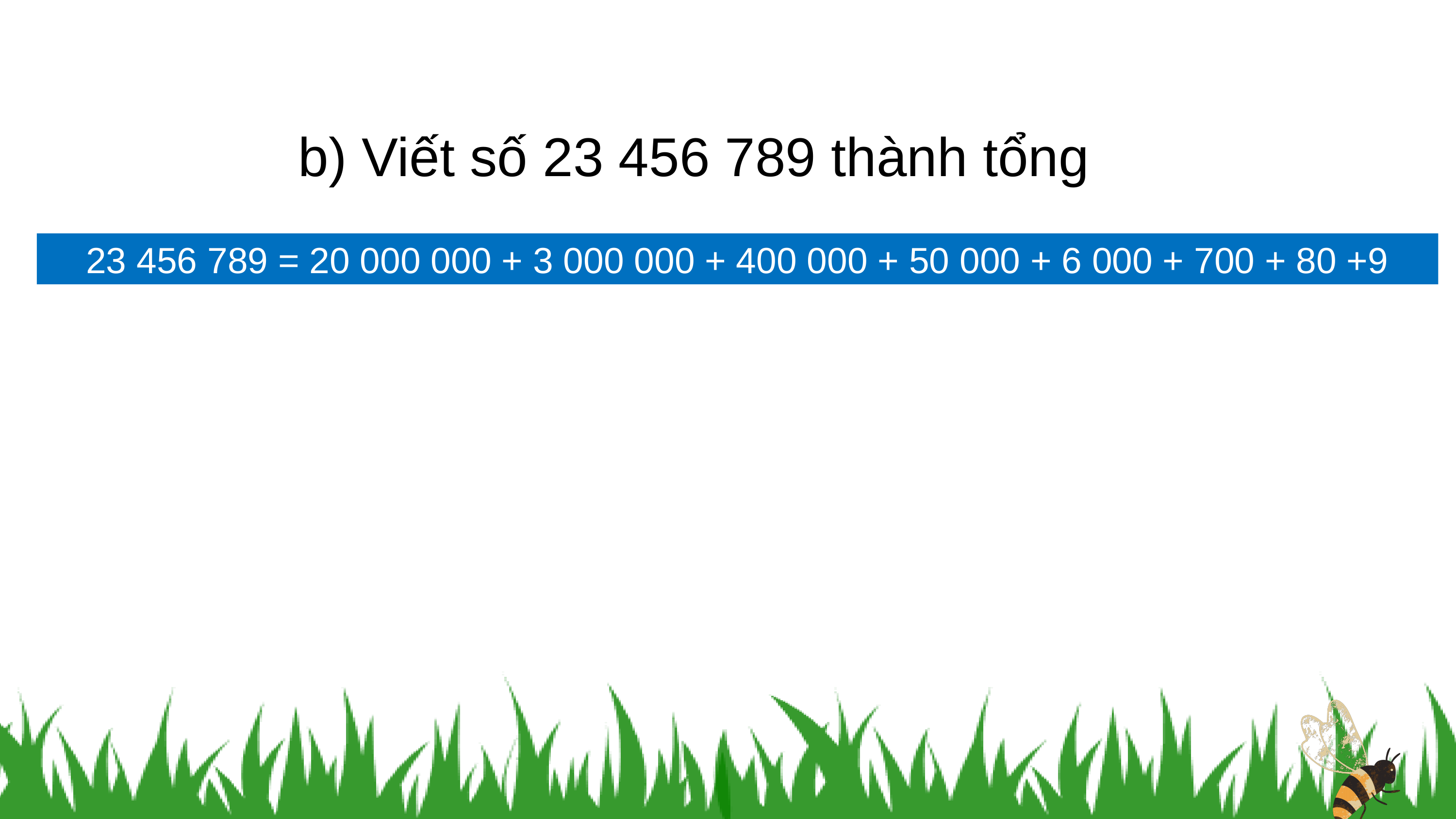

b) Viết số 23 456 789 thành tổng
23 456 789 = 20 000 000 + 3 000 000 + 400 000 + 50 000 + 6 000 + 700 + 80 +9